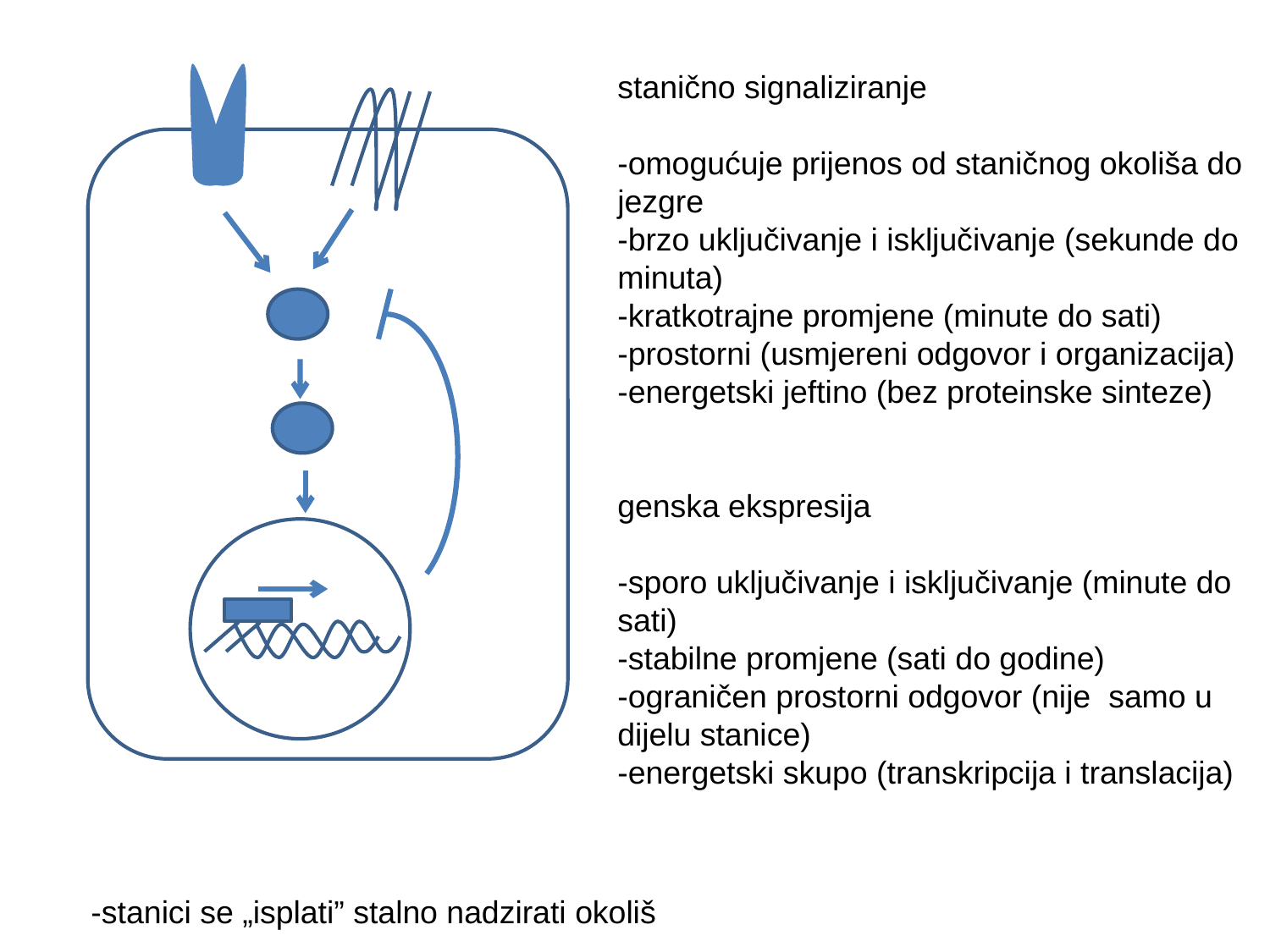

stanično signaliziranje

-omogućuje prijenos od staničnog okoliša do jezgre
-brzo uključivanje i isključivanje (sekunde do minuta)
-kratkotrajne promjene (minute do sati)
-prostorni (usmjereni odgovor i organizacija)
-energetski jeftino (bez proteinske sinteze)

genska ekspresija

-sporo uključivanje i isključivanje (minute do sati)
-stabilne promjene (sati do godine)
-ograničen prostorni odgovor (nije  samo u dijelu stanice)
-energetski skupo (transkripcija i translacija)

-stanici se „isplati” stalno nadzirati okoliš